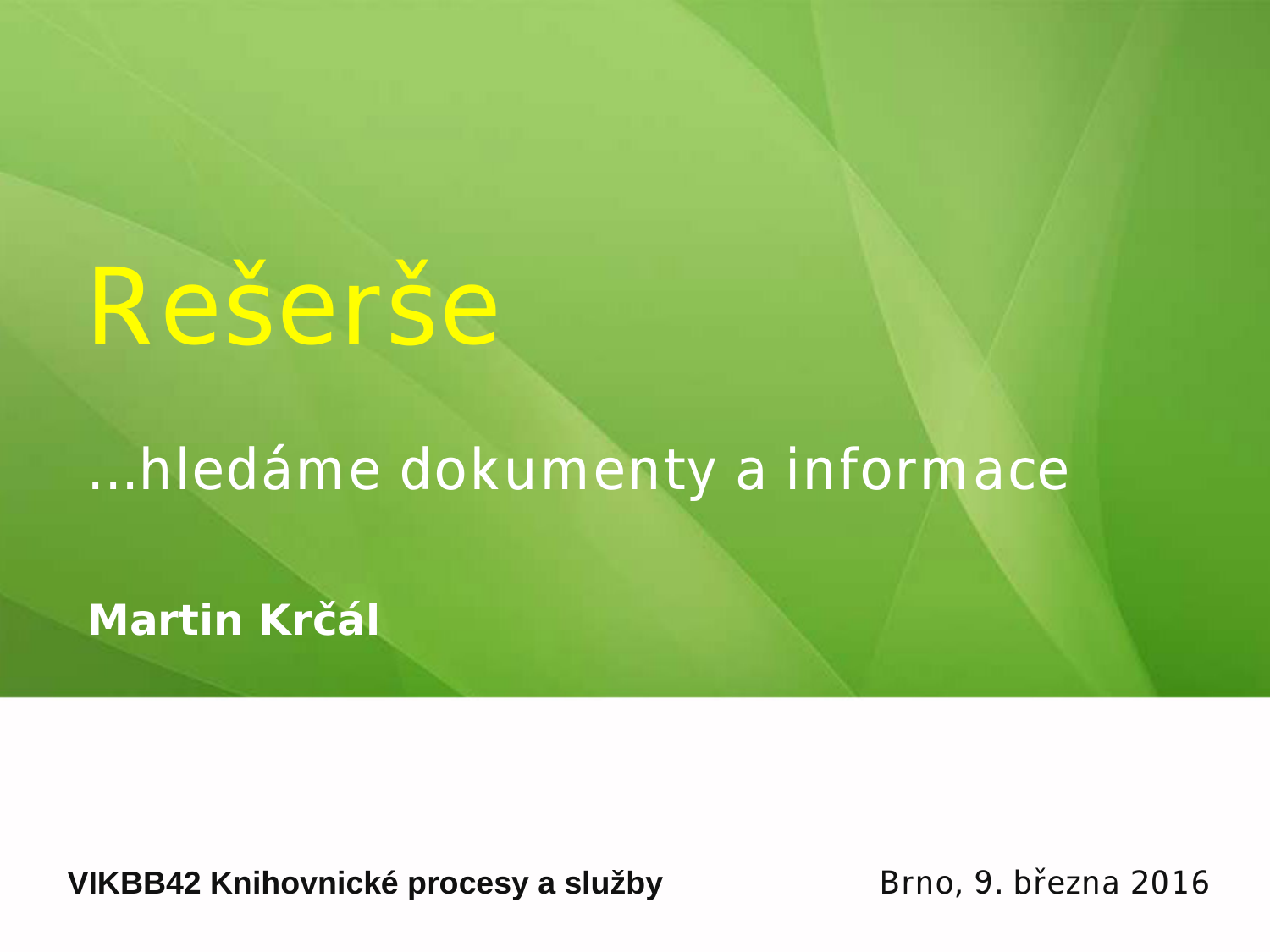

# Rešerše ...hledáme dokumenty a informace
Martin Krčál
VIKBB42 Knihovnické procesy a služby
Brno, 9. března 2016